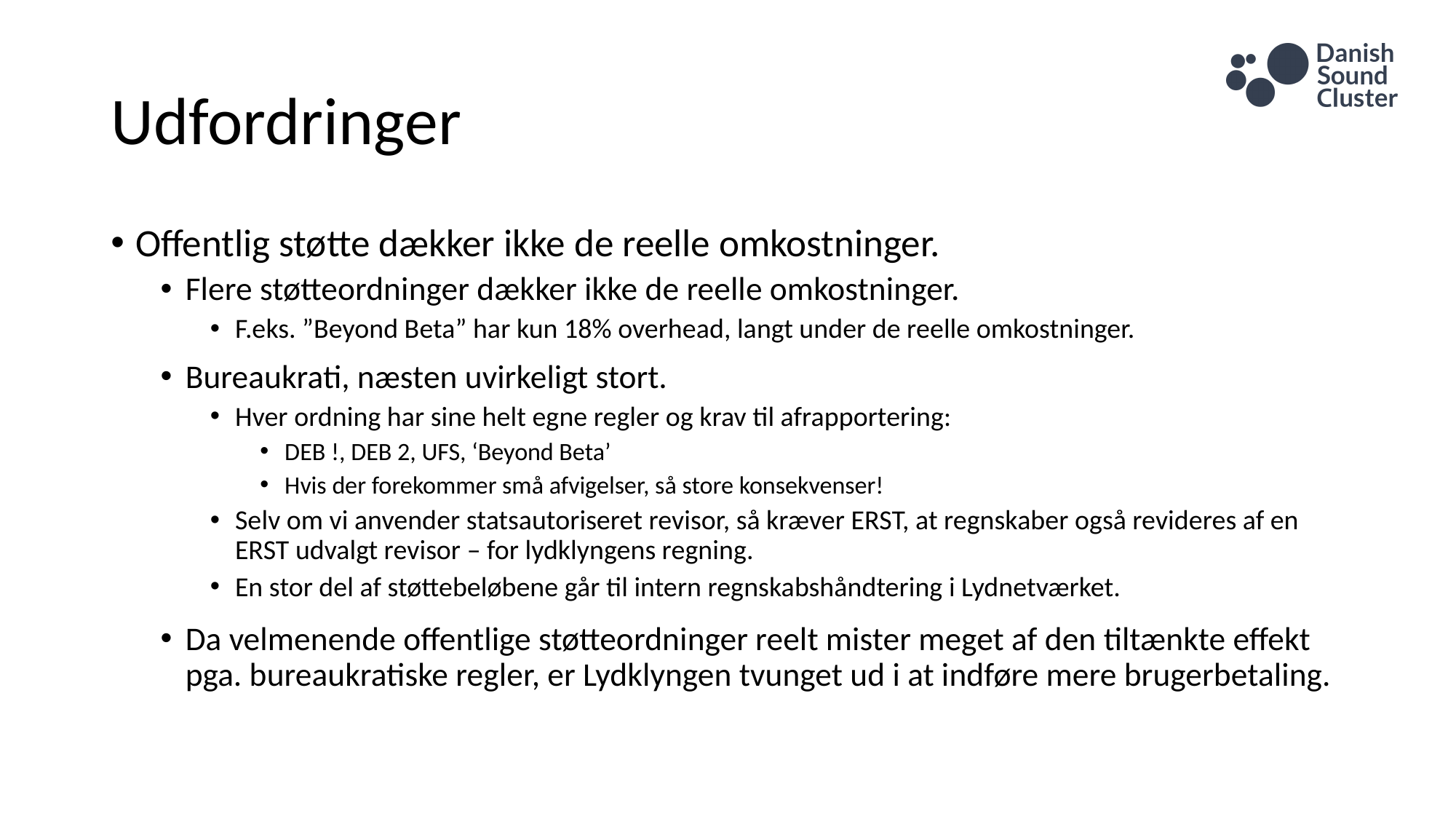

# Udfordringer
Offentlig støtte dækker ikke de reelle omkostninger.
Flere støtteordninger dækker ikke de reelle omkostninger.
F.eks. ”Beyond Beta” har kun 18% overhead, langt under de reelle omkostninger.
Bureaukrati, næsten uvirkeligt stort.
Hver ordning har sine helt egne regler og krav til afrapportering:
DEB !, DEB 2, UFS, ‘Beyond Beta’
Hvis der forekommer små afvigelser, så store konsekvenser!
Selv om vi anvender statsautoriseret revisor, så kræver ERST, at regnskaber også revideres af en ERST udvalgt revisor – for lydklyngens regning.
En stor del af støttebeløbene går til intern regnskabshåndtering i Lydnetværket.
Da velmenende offentlige støtteordninger reelt mister meget af den tiltænkte effekt pga. bureaukratiske regler, er Lydklyngen tvunget ud i at indføre mere brugerbetaling.